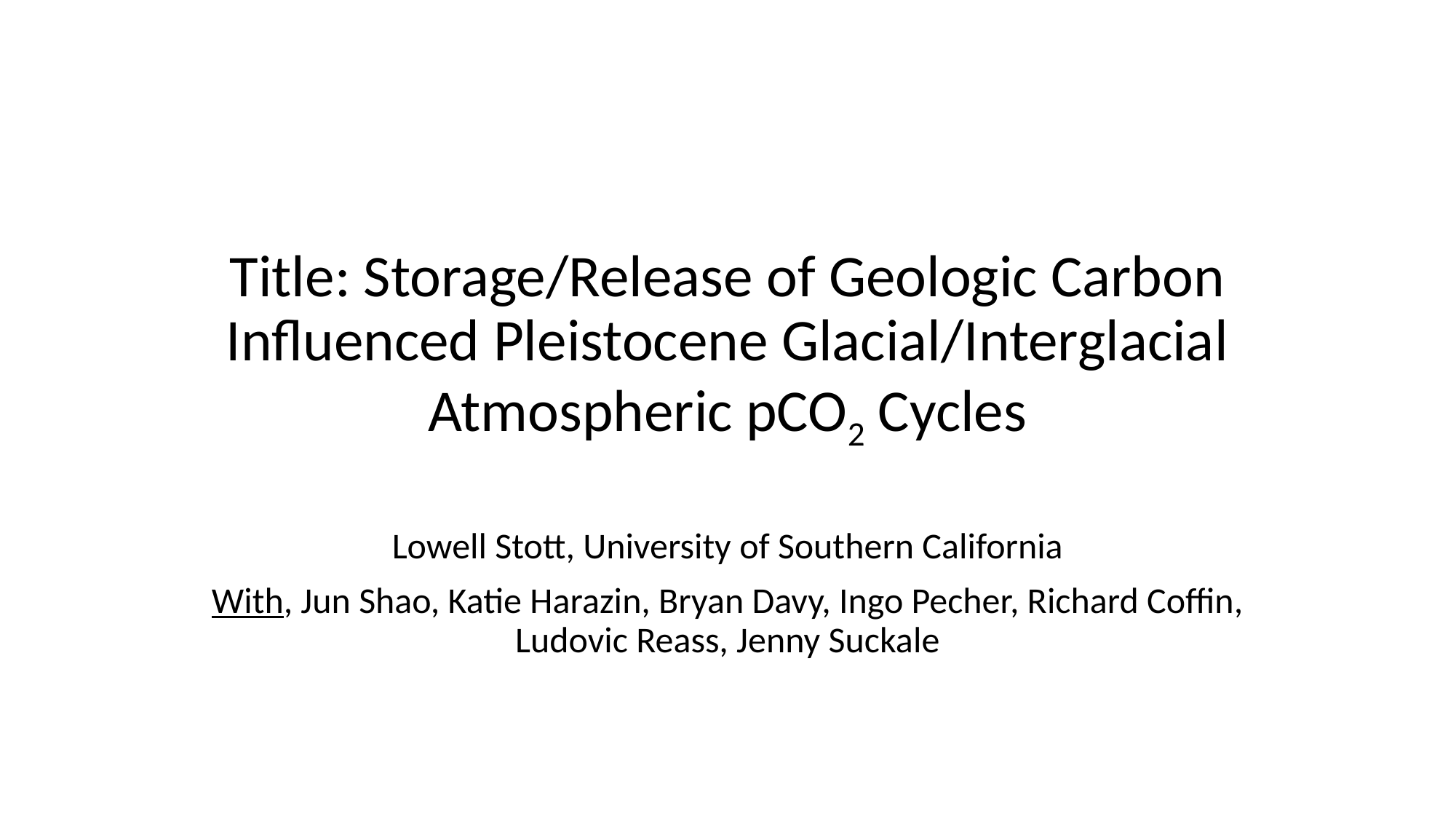

# Title: Storage/Release of Geologic Carbon Influenced Pleistocene Glacial/Interglacial Atmospheric pCO2 Cycles
Lowell Stott, University of Southern California
With, Jun Shao, Katie Harazin, Bryan Davy, Ingo Pecher, Richard Coffin, Ludovic Reass, Jenny Suckale